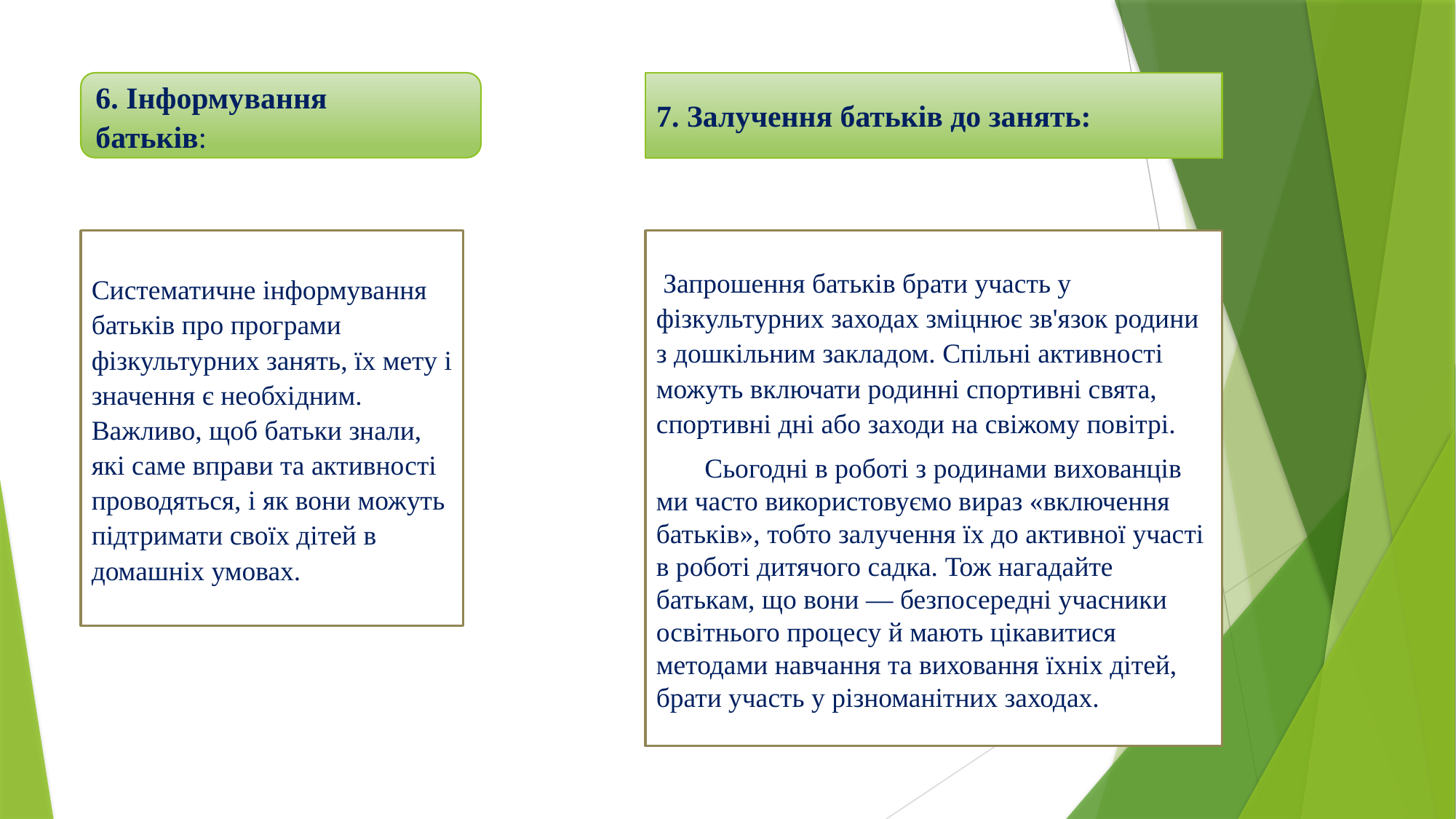

6. Інформування батьків:
7. Залучення батьків до занять:
#
Систематичне інформування батьків про програми фізкультурних занять, їх мету і значення є необхідним. Важливо, щоб батьки знали, які саме вправи та активності проводяться, і як вони можуть підтримати своїх дітей в домашніх умовах.
 Запрошення батьків брати участь у фізкультурних заходах зміцнює зв'язок родини з дошкільним закладом. Спільні активності можуть включати родинні спортивні свята, спортивні дні або заходи на свіжому повітрі.
       Сьогодні в роботі з родинами вихованців ми часто використовуємо вираз «включення батьків», тобто залучення їх до активної участі в роботі дитячого садка. Тож нагадайте батькам, що вони — безпосередні учасники освітнього процесу й мають цікавитися методами нав­чання та виховання їхніх дітей, брати участь у різноманітних заходах.